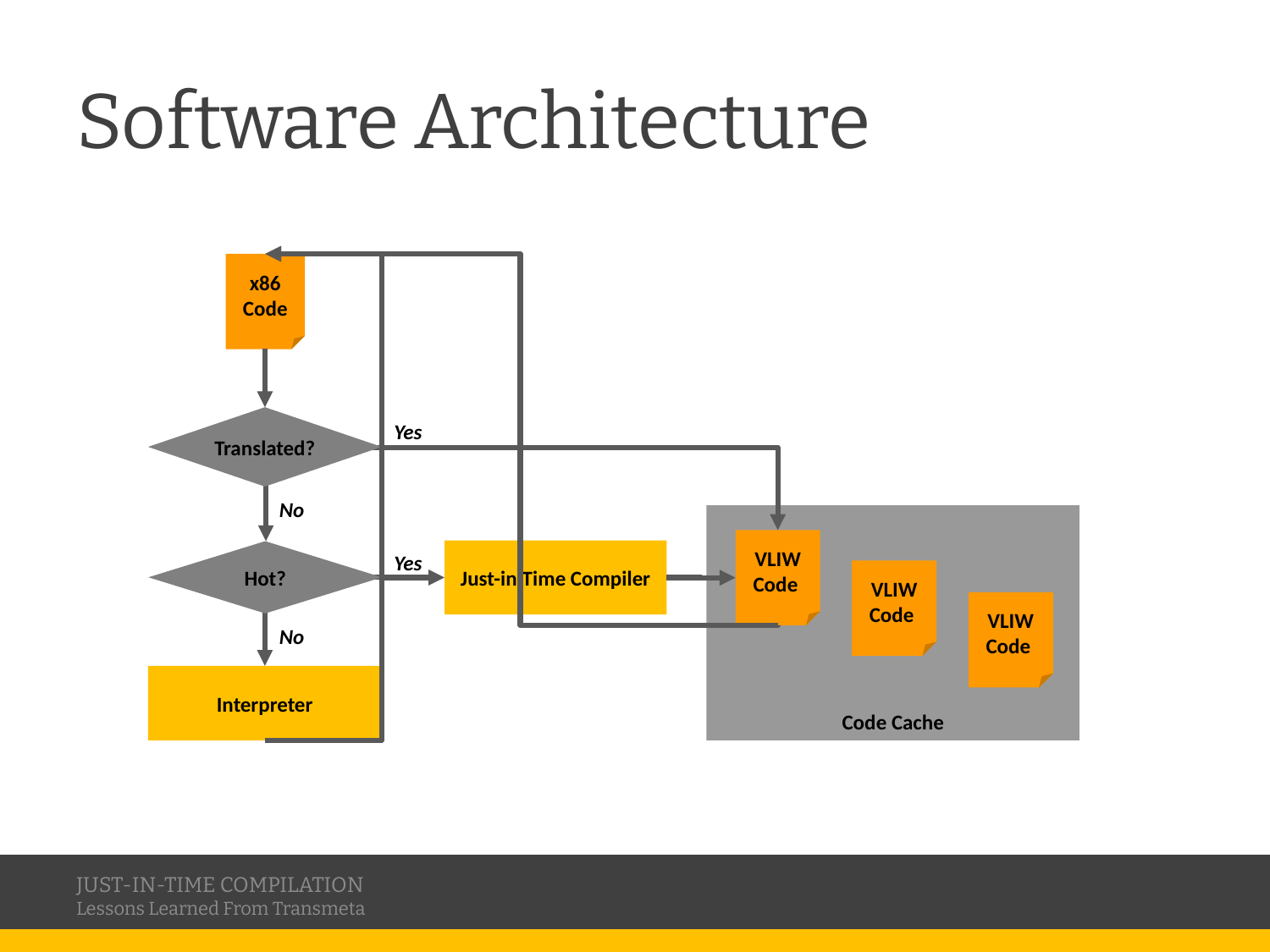

# Software Architecture
x86 Code
Translated?
Yes
No
Code Cache
VLIW Code
Just-in-Time Compiler
Hot?
Yes
VLIW Code
VLIW Code
No
Interpreter
JUST-IN-TIME COMPILATION
Lessons Learned From Transmeta